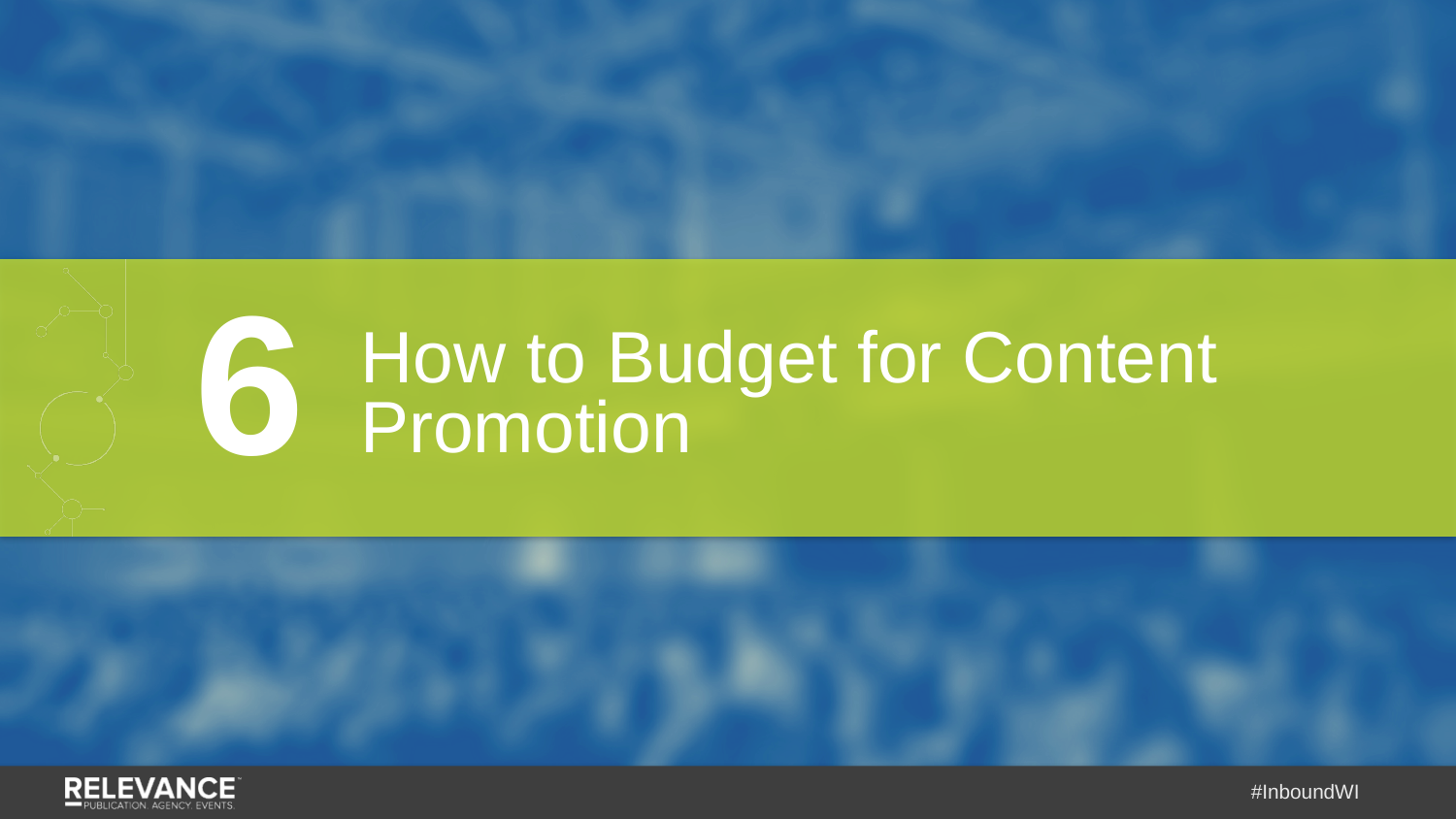

6
How to Budget for Content Promotion